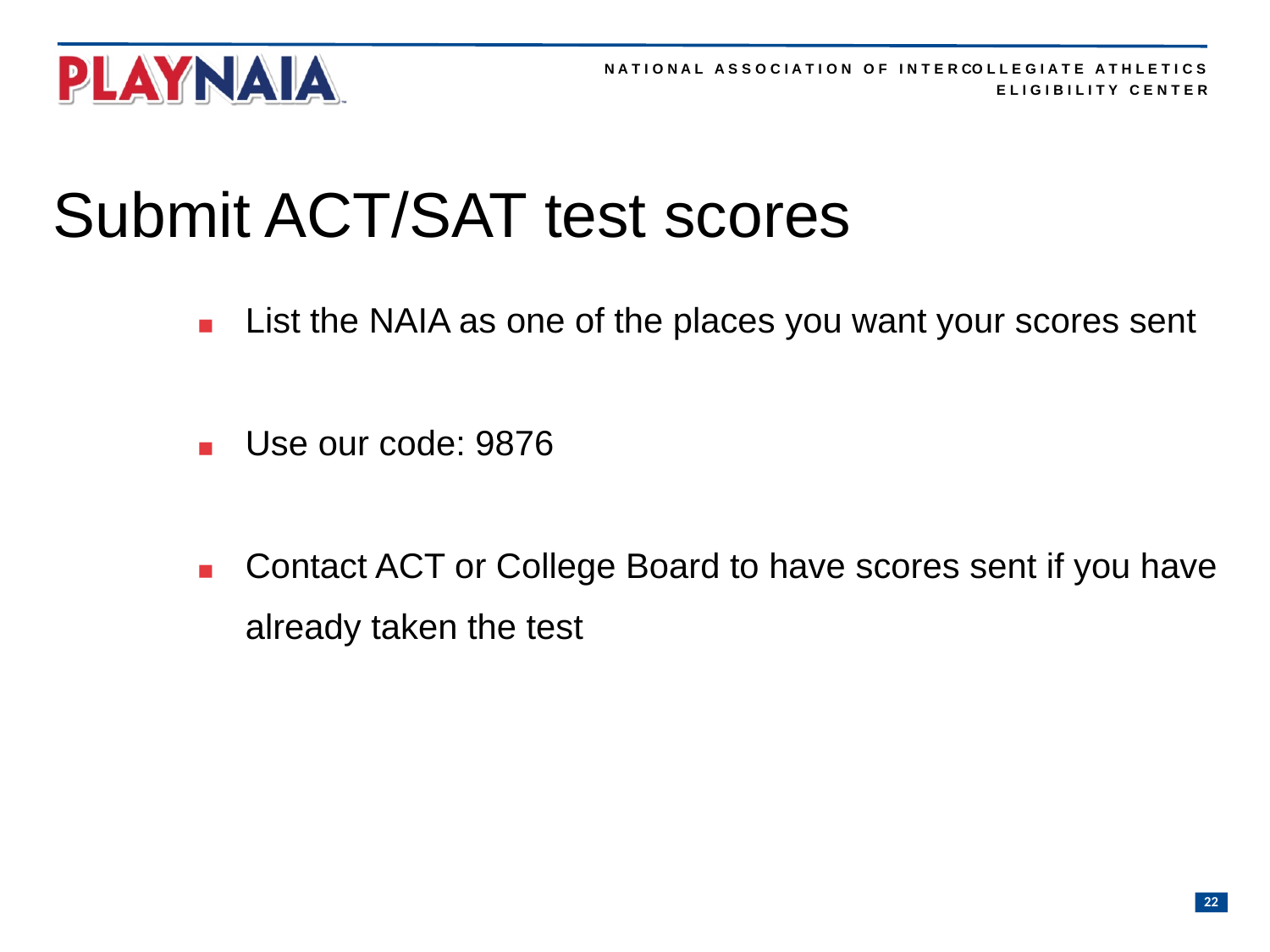

Submit ACT/SAT test scores
List the NAIA as one of the places you want your scores sent

Use our code: 9876

Contact ACT or College Board to have scores sent if you have already taken the test